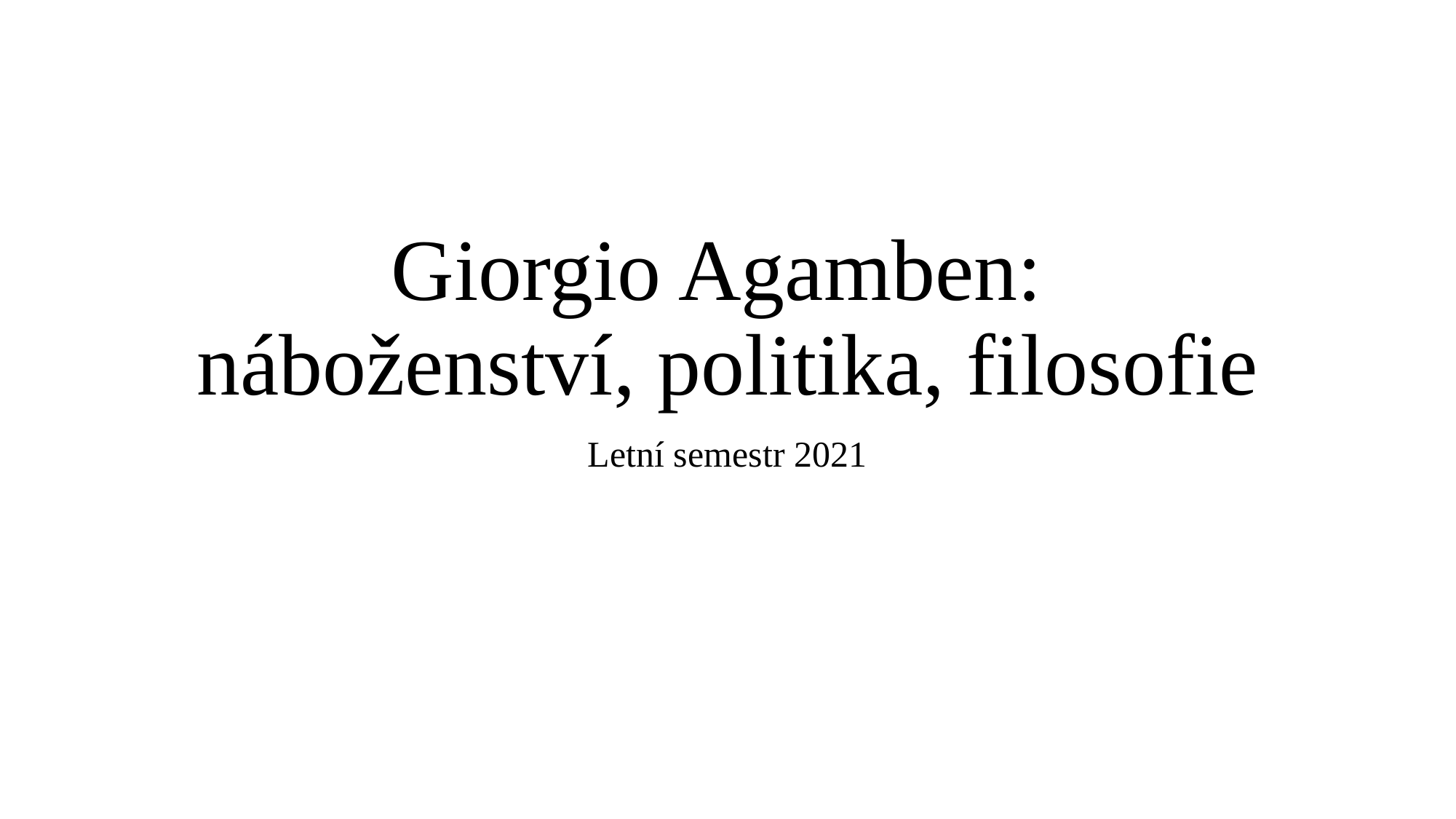

# Giorgio Agamben: náboženství, politika, filosofie
Letní semestr 2021